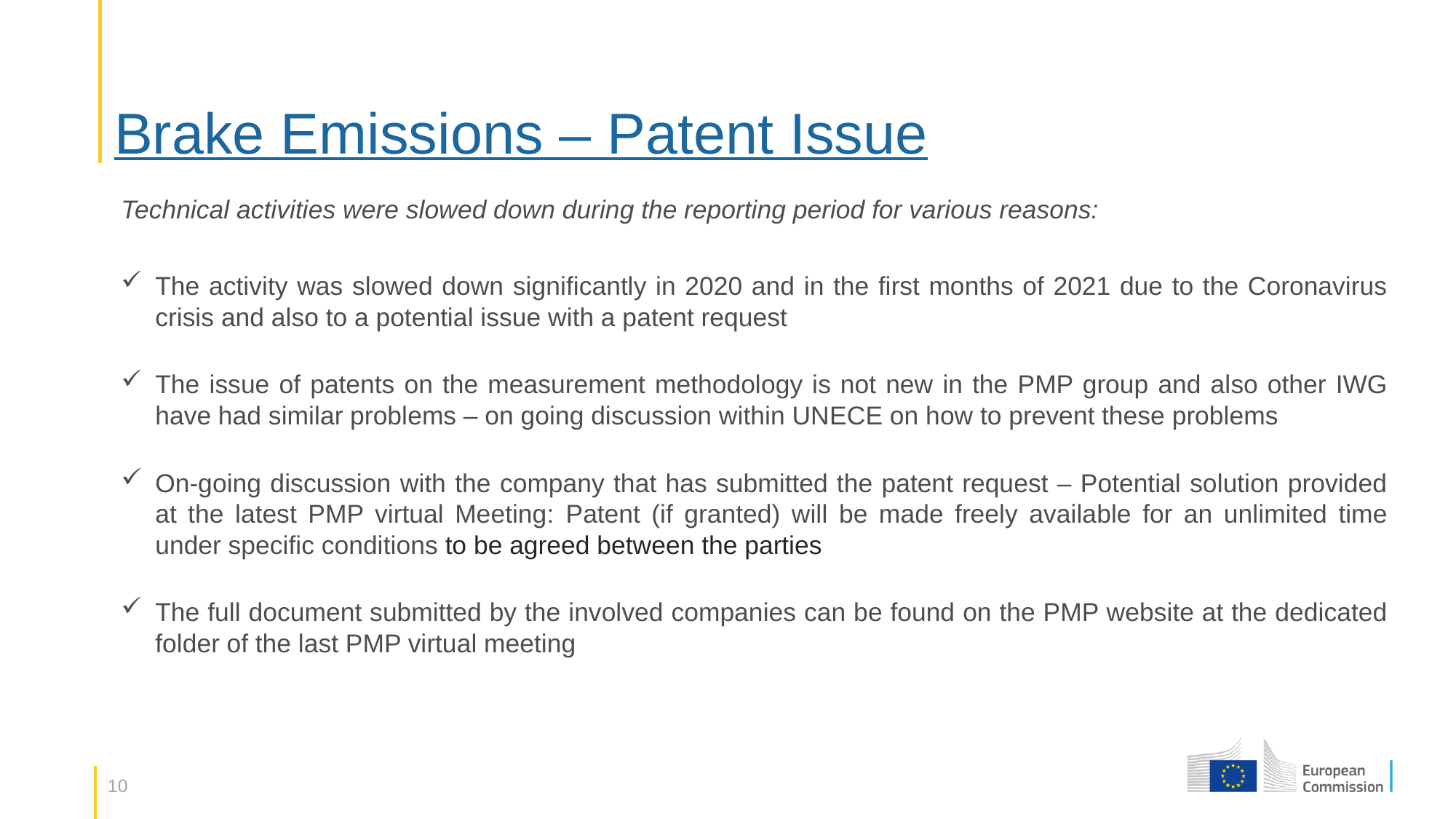

# Brake Emissions – Patent Issue
Technical activities were slowed down during the reporting period for various reasons:
The activity was slowed down significantly in 2020 and in the first months of 2021 due to the Coronavirus crisis and also to a potential issue with a patent request
The issue of patents on the measurement methodology is not new in the PMP group and also other IWG have had similar problems – on going discussion within UNECE on how to prevent these problems
On-going discussion with the company that has submitted the patent request – Potential solution provided at the latest PMP virtual Meeting: Patent (if granted) will be made freely available for an unlimited time under specific conditions to be agreed between the parties
The full document submitted by the involved companies can be found on the PMP website at the dedicated folder of the last PMP virtual meeting